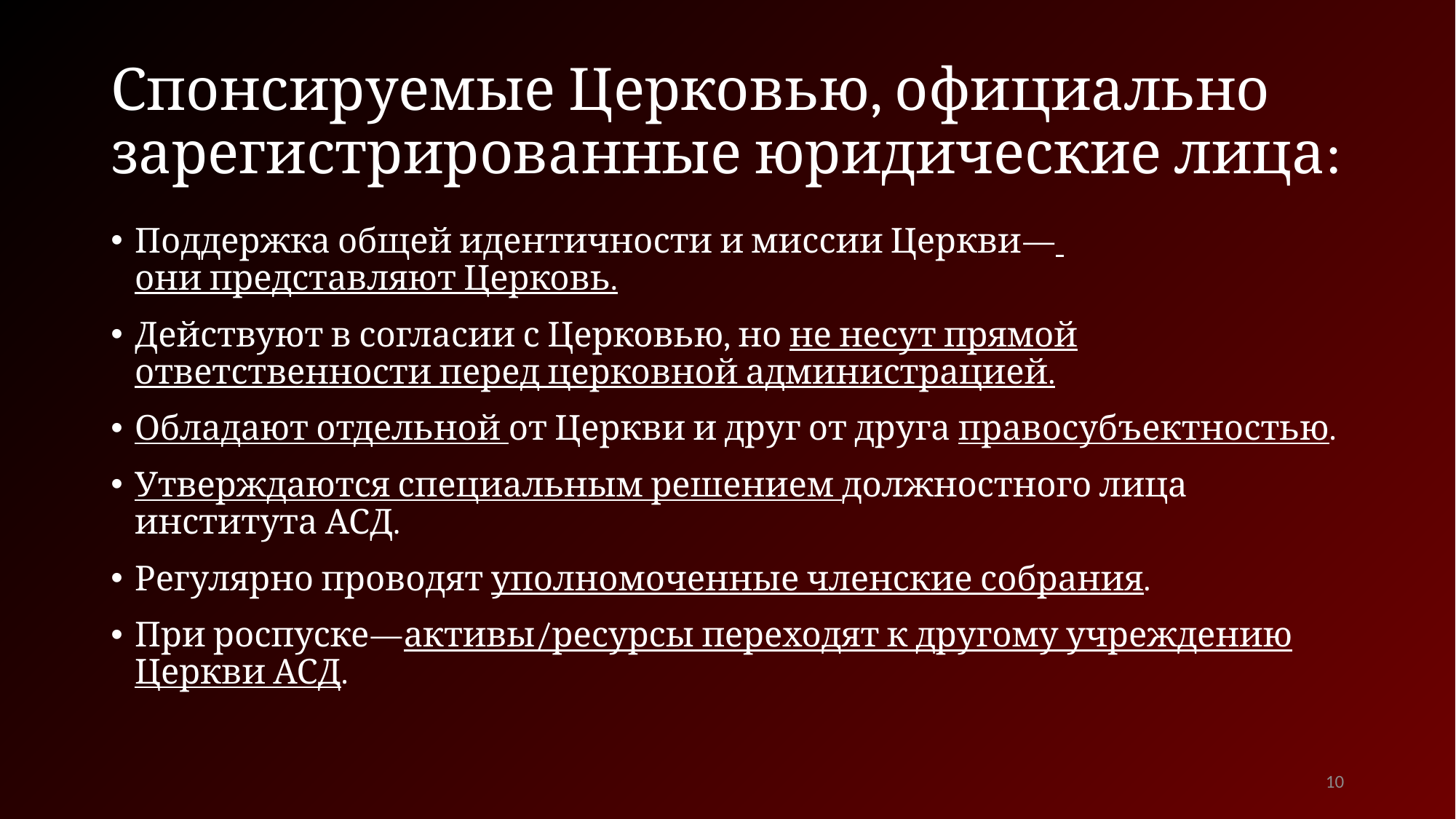

# Спонсируемые Церковью, официально зарегистрированные юридические лица:
Поддержка общей идентичности и миссии Церкви—
они представляют Церковь.
Действуют в согласии с Церковью, но не несут прямой ответственности перед церковной администрацией.
Обладают отдельной от Церкви и друг от друга правосубъектностью.
Утверждаются специальным решением должностного лица института АСД.
Регулярно проводят уполномоченные членские собрания.
При роспуске—активы/ресурсы переходят к другому учреждению Церкви АСД.
10